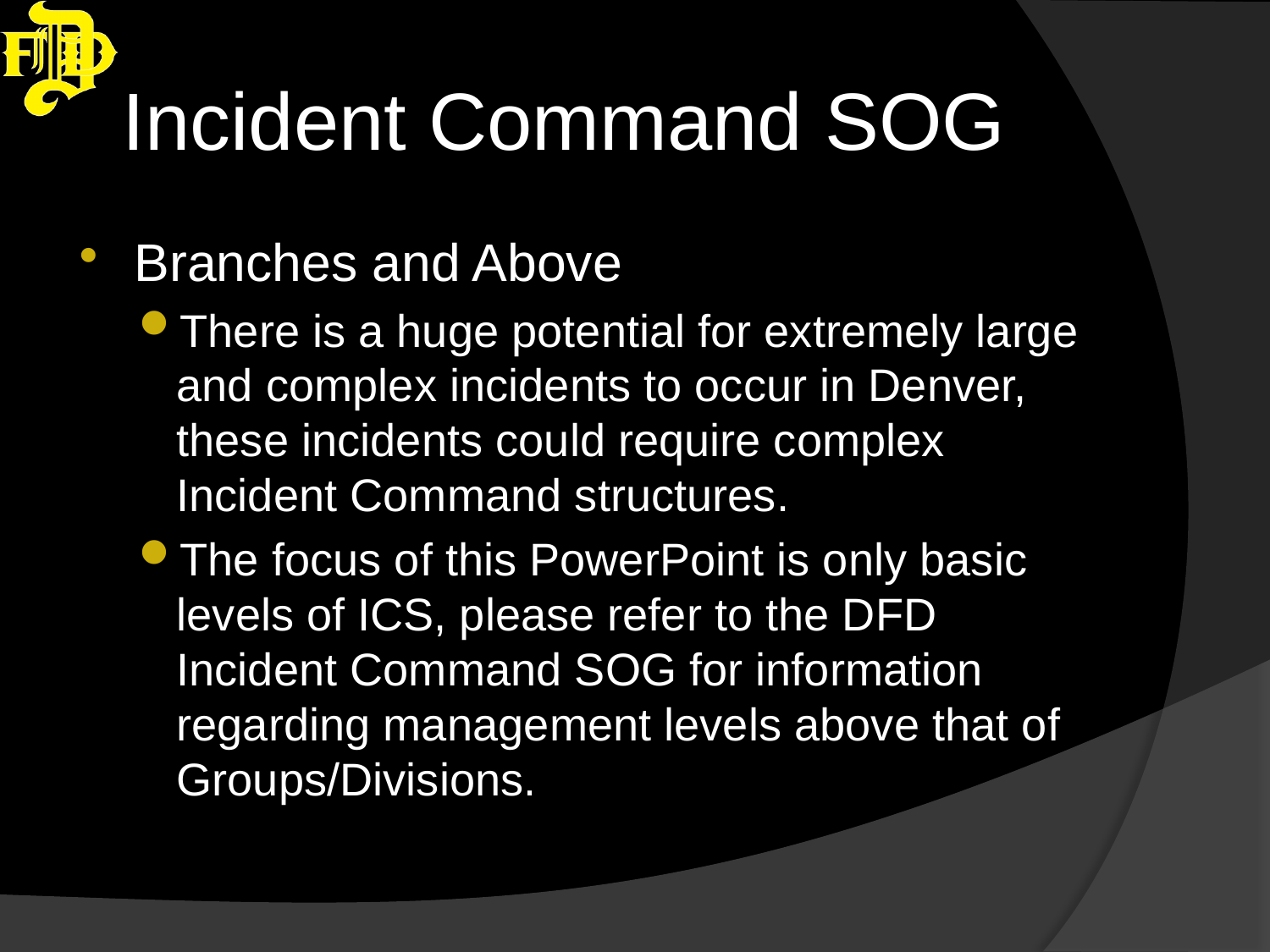

# Incident Command SOG
Branches and Above
There is a huge potential for extremely large and complex incidents to occur in Denver, these incidents could require complex Incident Command structures.
The focus of this PowerPoint is only basic levels of ICS, please refer to the DFD Incident Command SOG for information regarding management levels above that of Groups/Divisions.